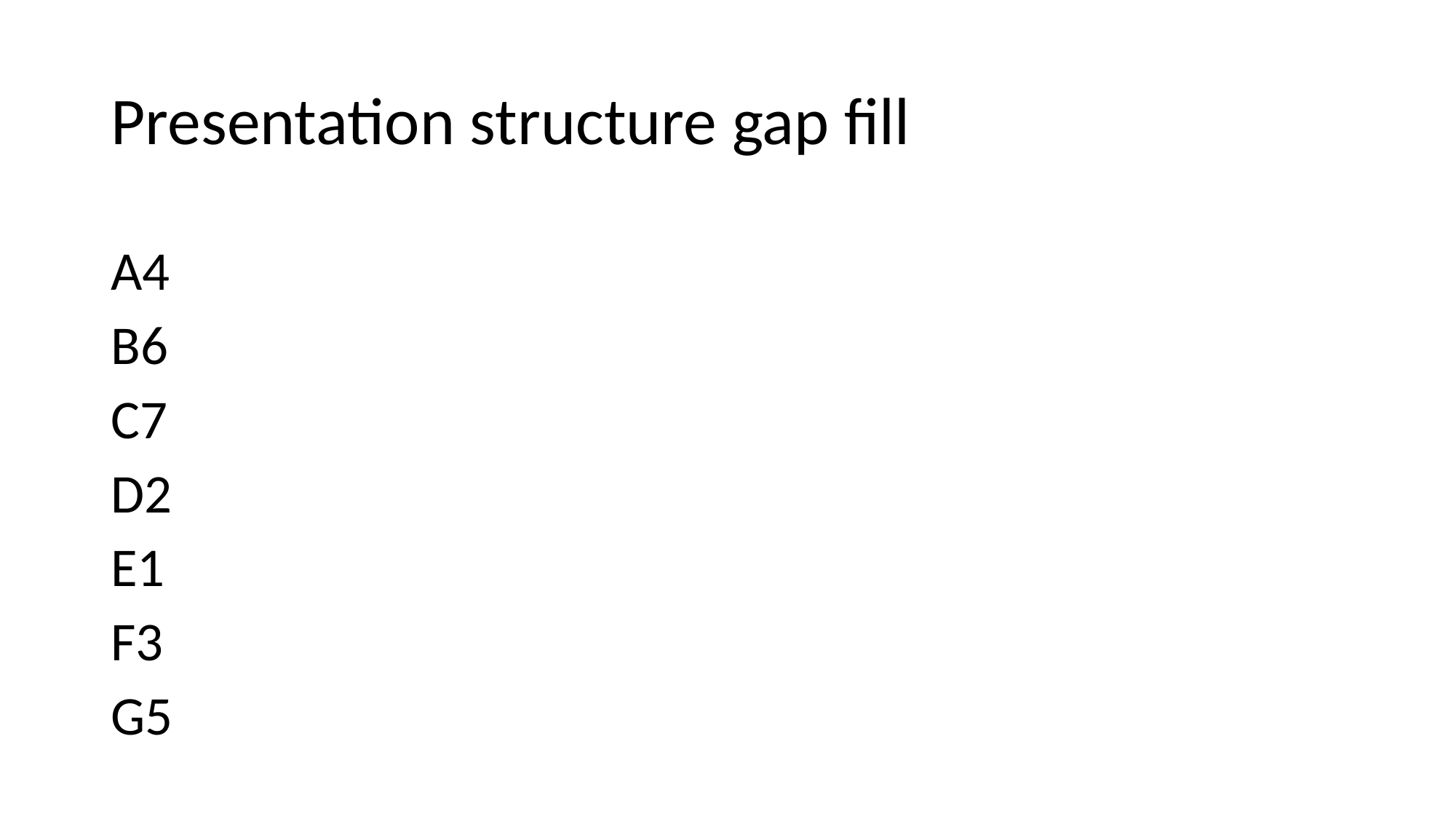

# Presentation structure gap fill

A4
B6
C7
D2
E1
F3
G5